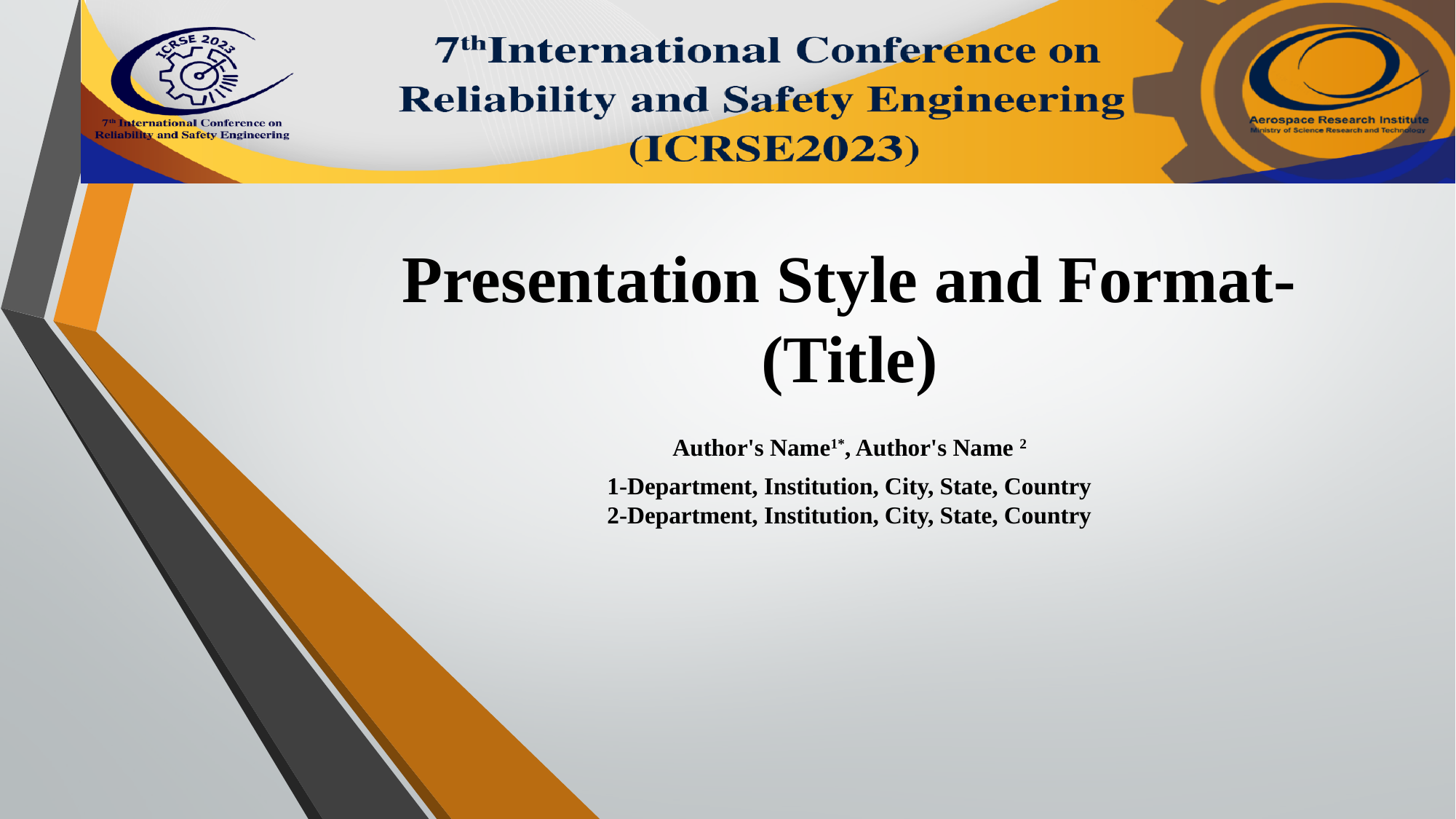

Presentation Style and Format- (Title)
Author's Name1*, Author's Name 2
1-Department, Institution, City, State, Country
2-Department, Institution, City, State, Country